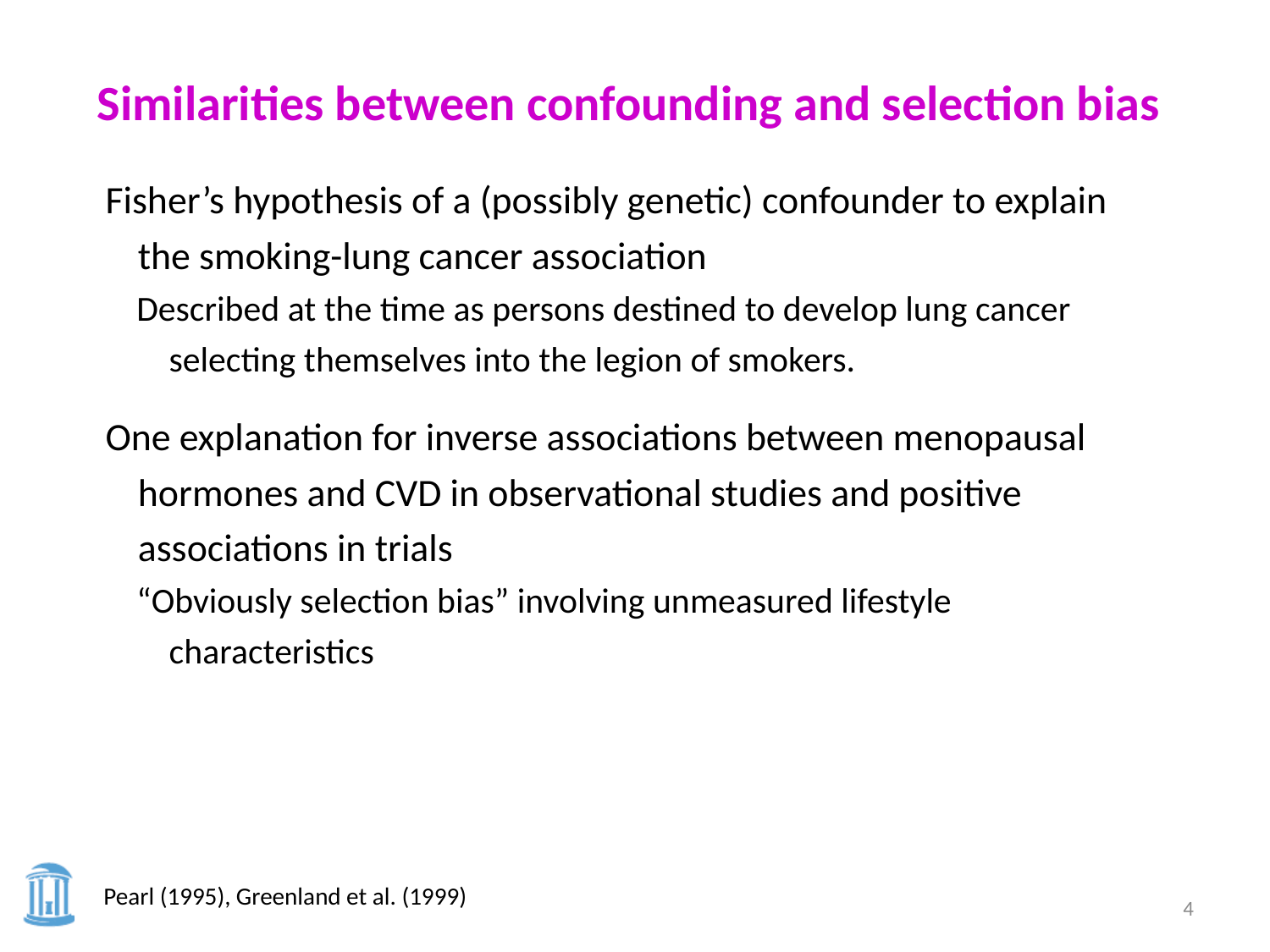

Similarities between confounding and selection bias
Fisher’s hypothesis of a (possibly genetic) confounder to explain the smoking-lung cancer association
Described at the time as persons destined to develop lung cancer selecting themselves into the legion of smokers.

One explanation for inverse associations between menopausal hormones and CVD in observational studies and positive associations in trials
“Obviously selection bias” involving unmeasured lifestyle characteristics
Pearl (1995), Greenland et al. (1999)
4